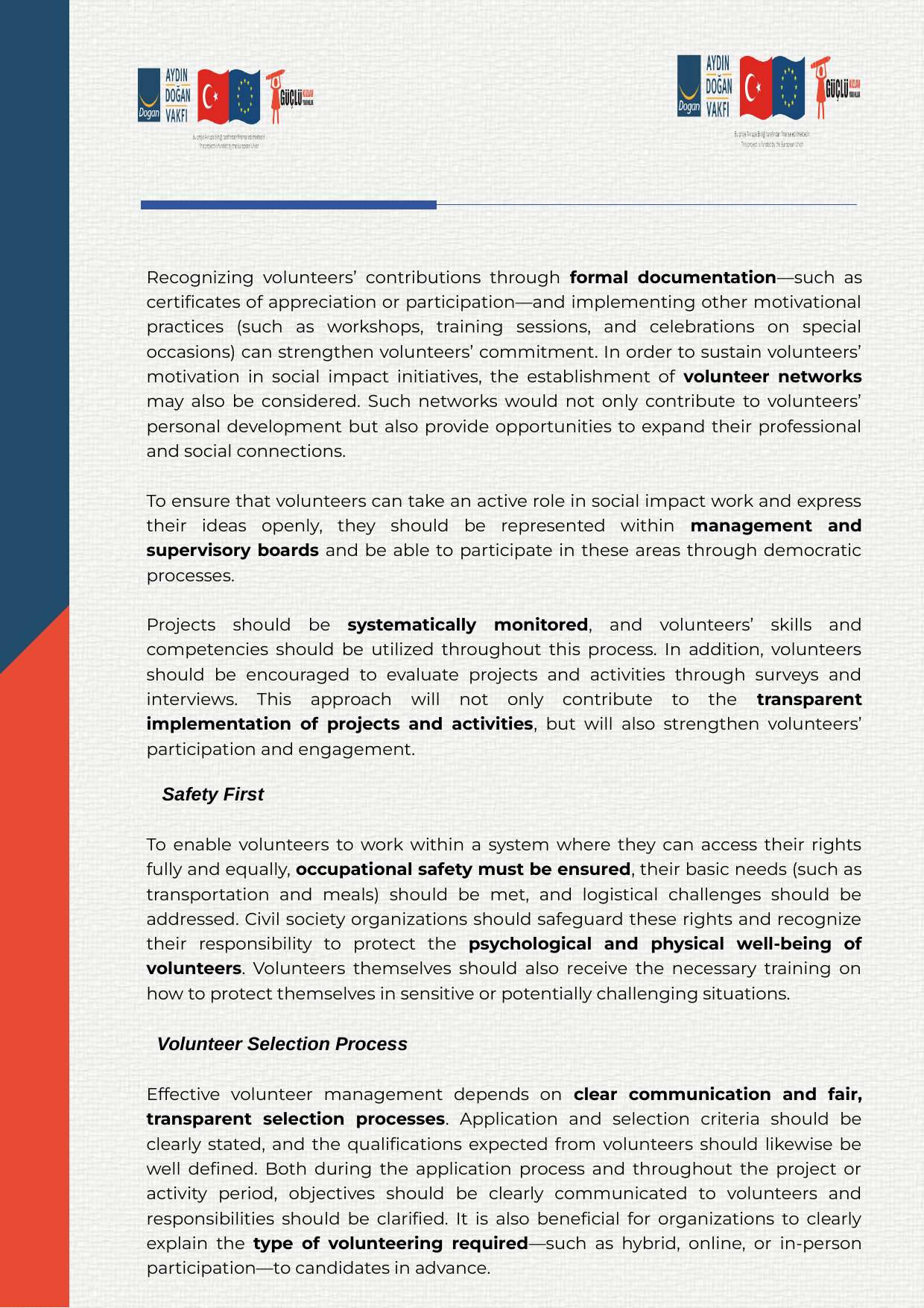

Recognizing volunteers’ contributions through formal documentation—such as certificates of appreciation or participation—and implementing other motivational practices (such as workshops, training sessions, and celebrations on special occasions) can strengthen volunteers’ commitment. In order to sustain volunteers’ motivation in social impact initiatives, the establishment of volunteer networks may also be considered. Such networks would not only contribute to volunteers’ personal development but also provide opportunities to expand their professional and social connections.

To ensure that volunteers can take an active role in social impact work and express their ideas openly, they should be represented within management and supervisory boards and be able to participate in these areas through democratic processes.

Projects should be systematically monitored, and volunteers’ skills and competencies should be utilized throughout this process. In addition, volunteers should be encouraged to evaluate projects and activities through surveys and interviews. This approach will not only contribute to the transparent implementation of projects and activities, but will also strengthen volunteers’ participation and engagement.

   Safety First

To enable volunteers to work within a system where they can access their rights fully and equally, occupational safety must be ensured, their basic needs (such as transportation and meals) should be met, and logistical challenges should be addressed. Civil society organizations should safeguard these rights and recognize their responsibility to protect the psychological and physical well-being of volunteers. Volunteers themselves should also receive the necessary training on how to protect themselves in sensitive or potentially challenging situations.

  Volunteer Selection Process

Effective volunteer management depends on clear communication and fair, transparent selection processes. Application and selection criteria should be clearly stated, and the qualifications expected from volunteers should likewise be well defined. Both during the application process and throughout the project or activity period, objectives should be clearly communicated to volunteers and responsibilities should be clarified. It is also beneficial for organizations to clearly explain the type of volunteering required—such as hybrid, online, or in-person participation—to candidates in advance.